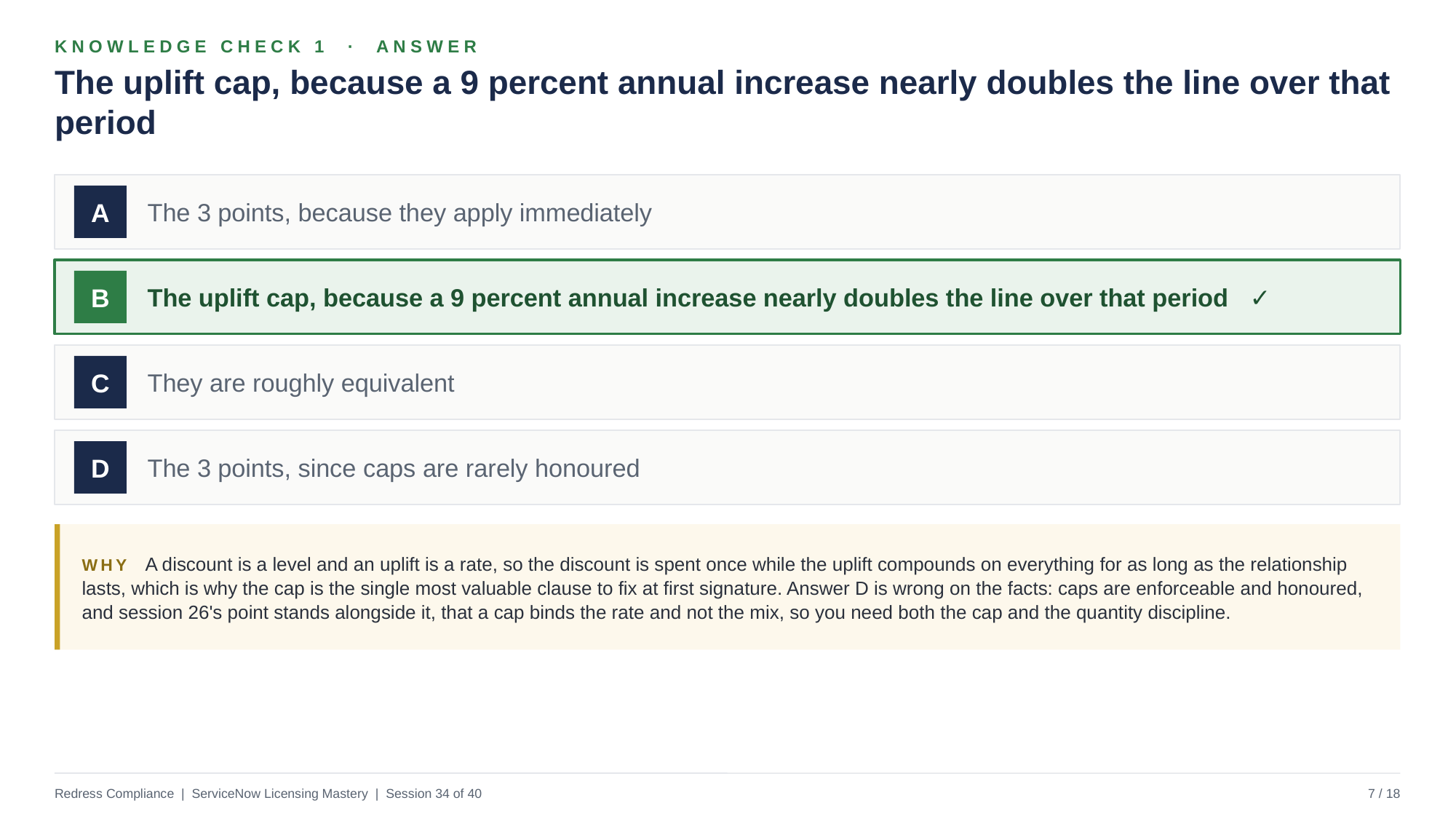

KNOWLEDGE CHECK 1  ·  ANSWER
The uplift cap, because a 9 percent annual increase nearly doubles the line over that period

The 3 points, because they apply immediately

A

The uplift cap, because a 9 percent annual increase nearly doubles the line over that period   ✓

B

They are roughly equivalent

C

The 3 points, since caps are rarely honoured

D

WHY  A discount is a level and an uplift is a rate, so the discount is spent once while the uplift compounds on everything for as long as the relationship lasts, which is why the cap is the single most valuable clause to fix at first signature. Answer D is wrong on the facts: caps are enforceable and honoured, and session 26's point stands alongside it, that a cap binds the rate and not the mix, so you need both the cap and the quantity discipline.

Redress Compliance  |  ServiceNow Licensing Mastery  |  Session 34 of 40
7 / 18